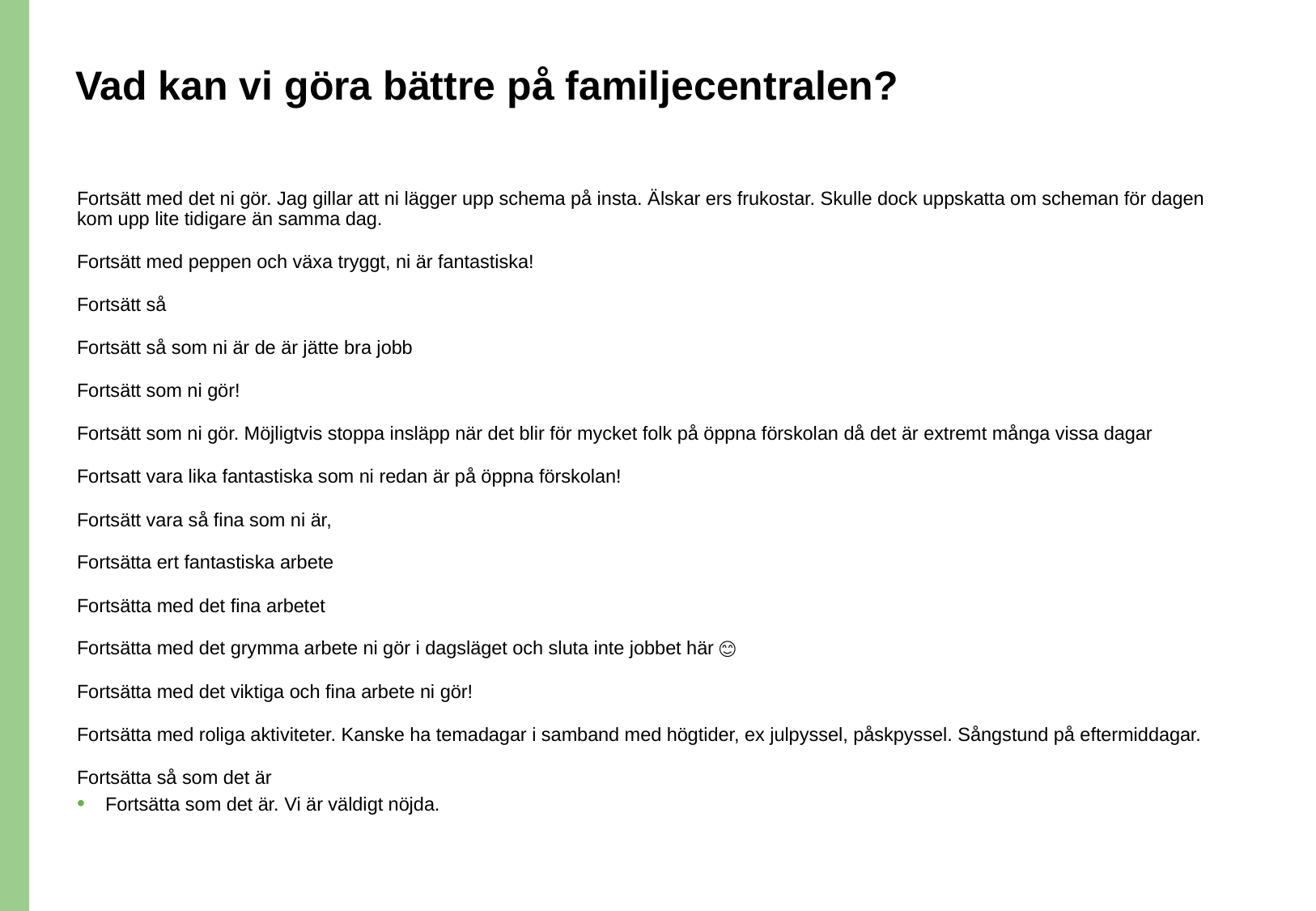

# Vad kan vi göra bättre på familjecentralen?
Fortsätt med det ni gör. Jag gillar att ni lägger upp schema på insta. Älskar ers frukostar. Skulle dock uppskatta om scheman för dagen kom upp lite tidigare än samma dag.
Fortsätt med peppen och växa tryggt, ni är fantastiska!
Fortsätt så
Fortsätt så som ni är de är jätte bra jobb
Fortsätt som ni gör!
Fortsätt som ni gör. Möjligtvis stoppa insläpp när det blir för mycket folk på öppna förskolan då det är extremt många vissa dagar
Fortsatt vara lika fantastiska som ni redan är på öppna förskolan!
Fortsätt vara så fina som ni är,
Fortsätta ert fantastiska arbete
Fortsätta med det fina arbetet
Fortsätta med det grymma arbete ni gör i dagsläget och sluta inte jobbet här 😊
Fortsätta med det viktiga och fina arbete ni gör!
Fortsätta med roliga aktiviteter. Kanske ha temadagar i samband med högtider, ex julpyssel, påskpyssel. Sångstund på eftermiddagar.
Fortsätta så som det är
Fortsätta som det är. Vi är väldigt nöjda.